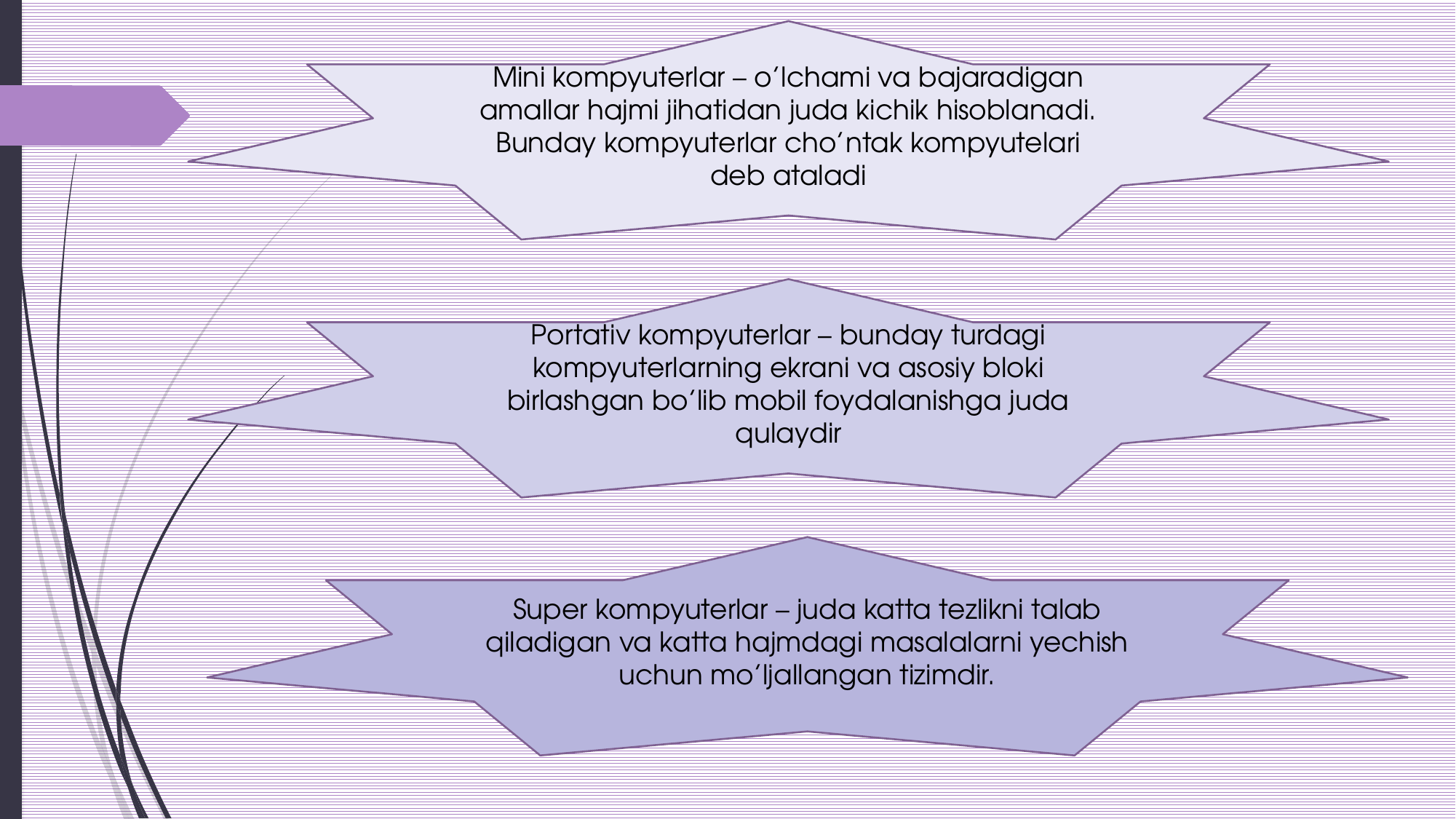

Mini kompyuterlar – o’lchami va bajaradigan amallar hajmi jihatidan juda kichik hisoblanadi. Bunday kompyuterlar cho’ntak kompyutelari deb ataladi
Portativ kompyuterlar – bunday turdagi kompyuterlarning ekrani va asosiy bloki birlashgan bo’lib mobil foydalanishga juda qulaydir
Super kompyuterlar – juda katta tezlikni talab qiladigan va katta hajmdagi masalalarni yechish uchun mo’ljallangan tizimdir.